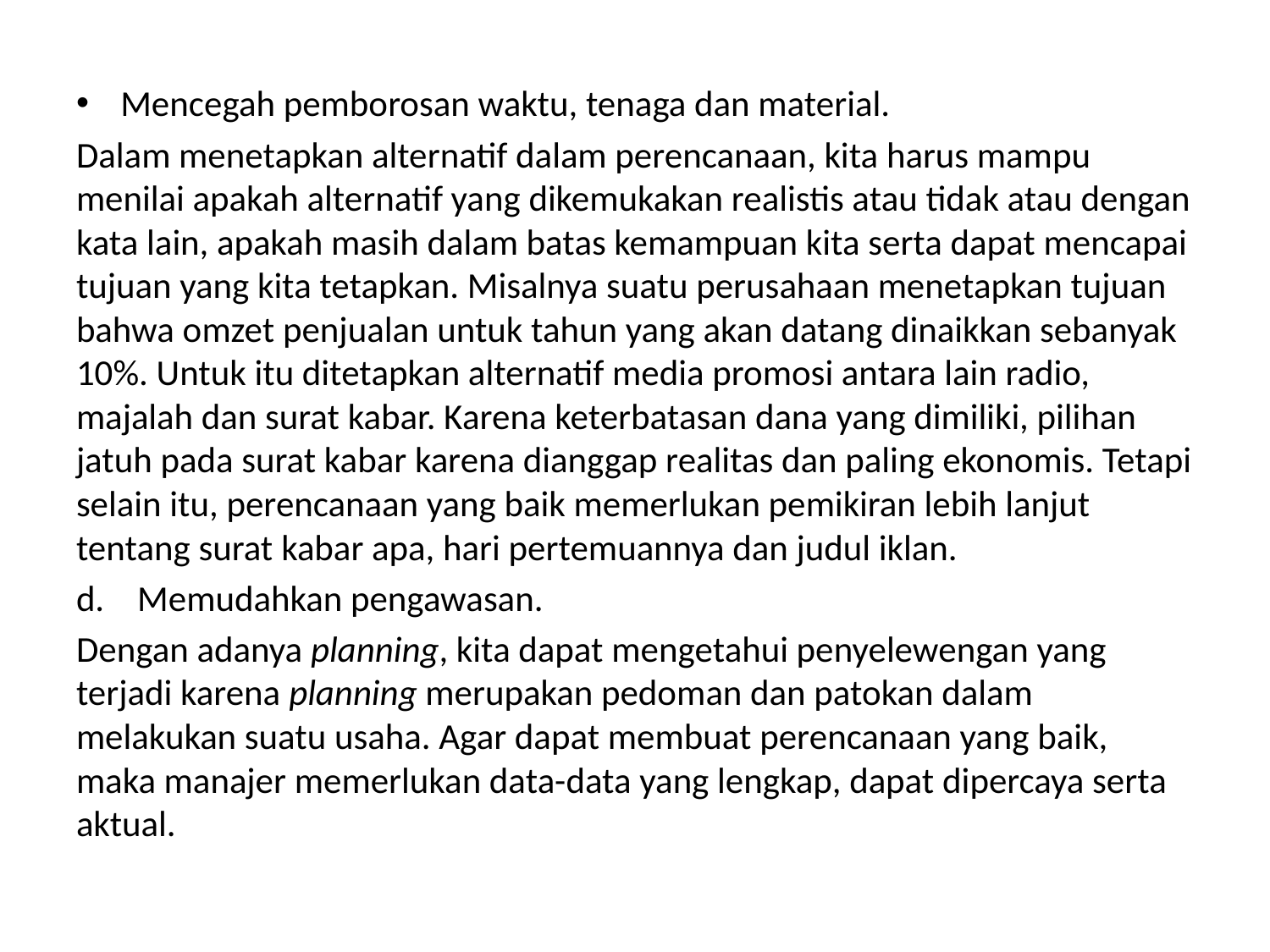

Mencegah pemborosan waktu, tenaga dan material.
Dalam menetapkan alternatif dalam perencanaan, kita harus mampu menilai apakah alternatif yang dikemukakan realistis atau tidak atau dengan kata lain, apakah masih dalam batas kemampuan kita serta dapat mencapai tujuan yang kita tetapkan. Misalnya suatu perusahaan menetapkan tujuan bahwa omzet penjualan untuk tahun yang akan datang dinaikkan sebanyak 10%. Untuk itu ditetapkan alternatif media promosi antara lain radio, majalah dan surat kabar. Karena keterbatasan dana yang dimiliki, pilihan jatuh pada surat kabar karena dianggap realitas dan paling ekonomis. Tetapi selain itu, perencanaan yang baik memerlukan pemikiran lebih lanjut tentang surat kabar apa, hari pertemuannya dan judul iklan.
d.    Memudahkan pengawasan.
Dengan adanya planning, kita dapat mengetahui penyelewengan yang terjadi karena planning merupakan pedoman dan patokan dalam melakukan suatu usaha. Agar dapat membuat perencanaan yang baik, maka manajer memerlukan data-data yang lengkap, dapat dipercaya serta aktual.